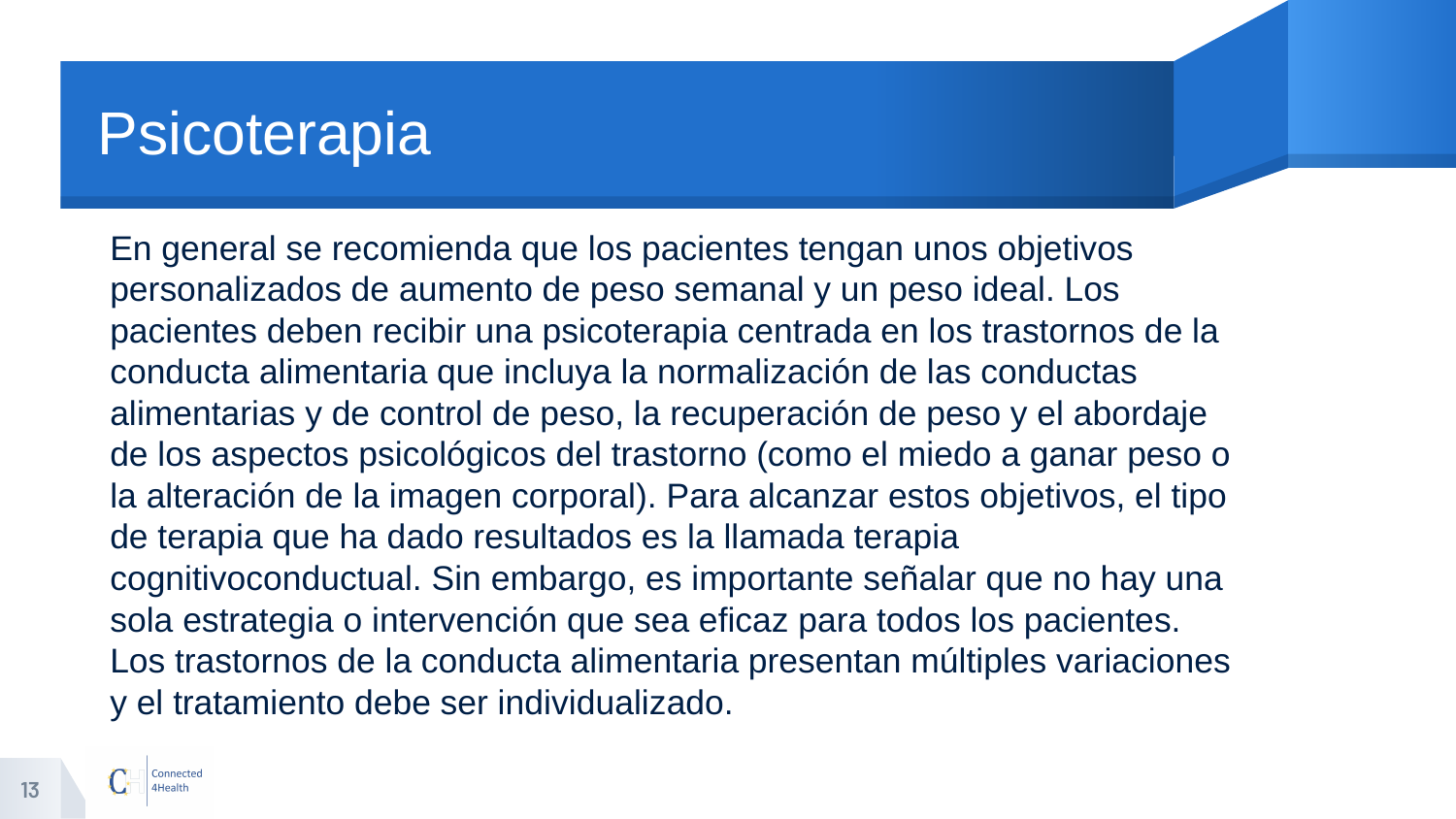

# Psicoterapia
En general se recomienda que los pacientes tengan unos objetivos personalizados de aumento de peso semanal y un peso ideal. Los pacientes deben recibir una psicoterapia centrada en los trastornos de la conducta alimentaria que incluya la normalización de las conductas alimentarias y de control de peso, la recuperación de peso y el abordaje de los aspectos psicológicos del trastorno (como el miedo a ganar peso o la alteración de la imagen corporal). Para alcanzar estos objetivos, el tipo de terapia que ha dado resultados es la llamada terapia cognitivoconductual. Sin embargo, es importante señalar que no hay una sola estrategia o intervención que sea eficaz para todos los pacientes. Los trastornos de la conducta alimentaria presentan múltiples variaciones y el tratamiento debe ser individualizado.
13